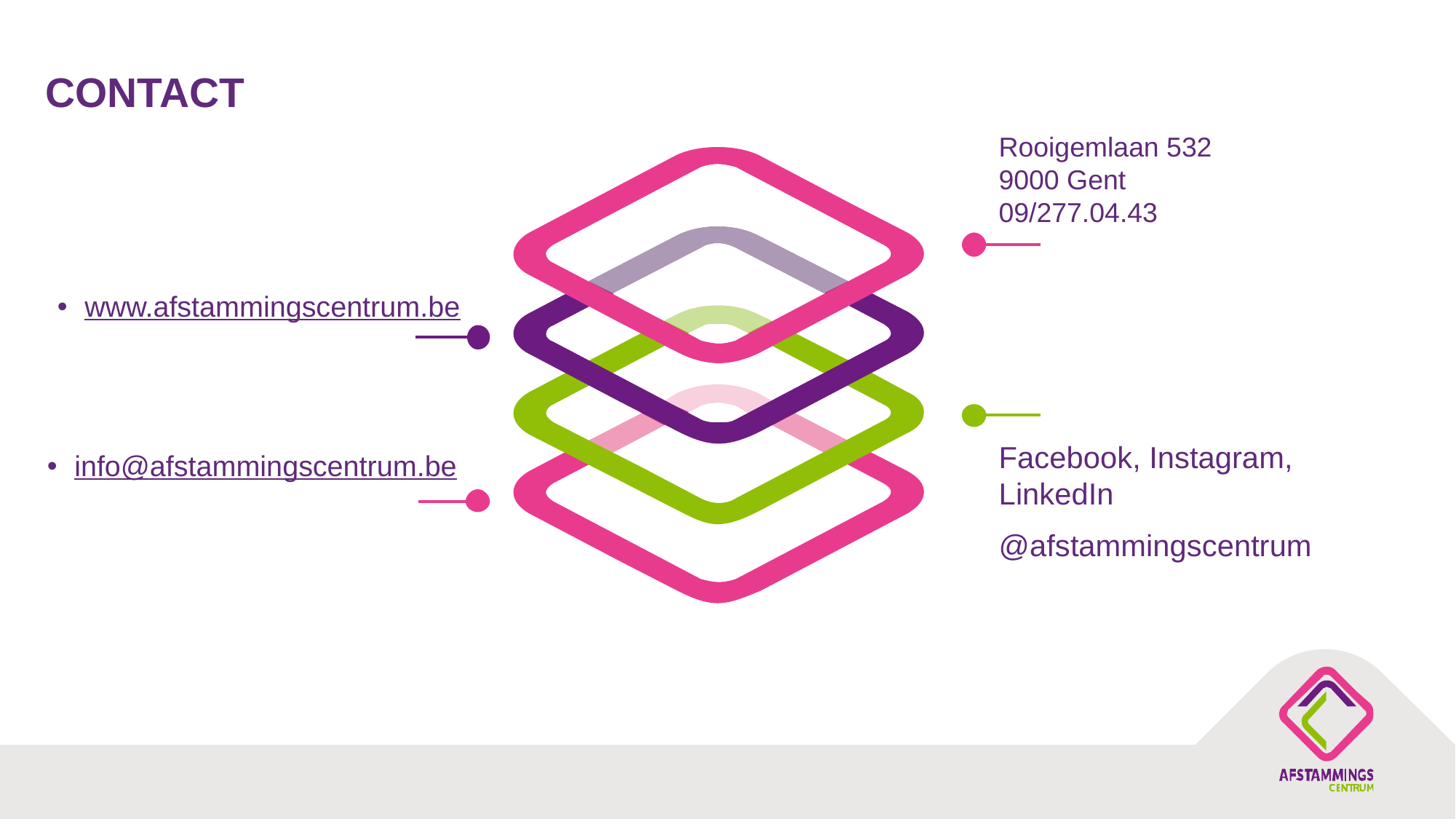

CONTACT
Rooigemlaan 532
9000 Gent
09/277.04.43
www.afstammingscentrum.be
Facebook, Instagram, LinkedIn
@afstammingscentrum

info@afstammingscentrum.be